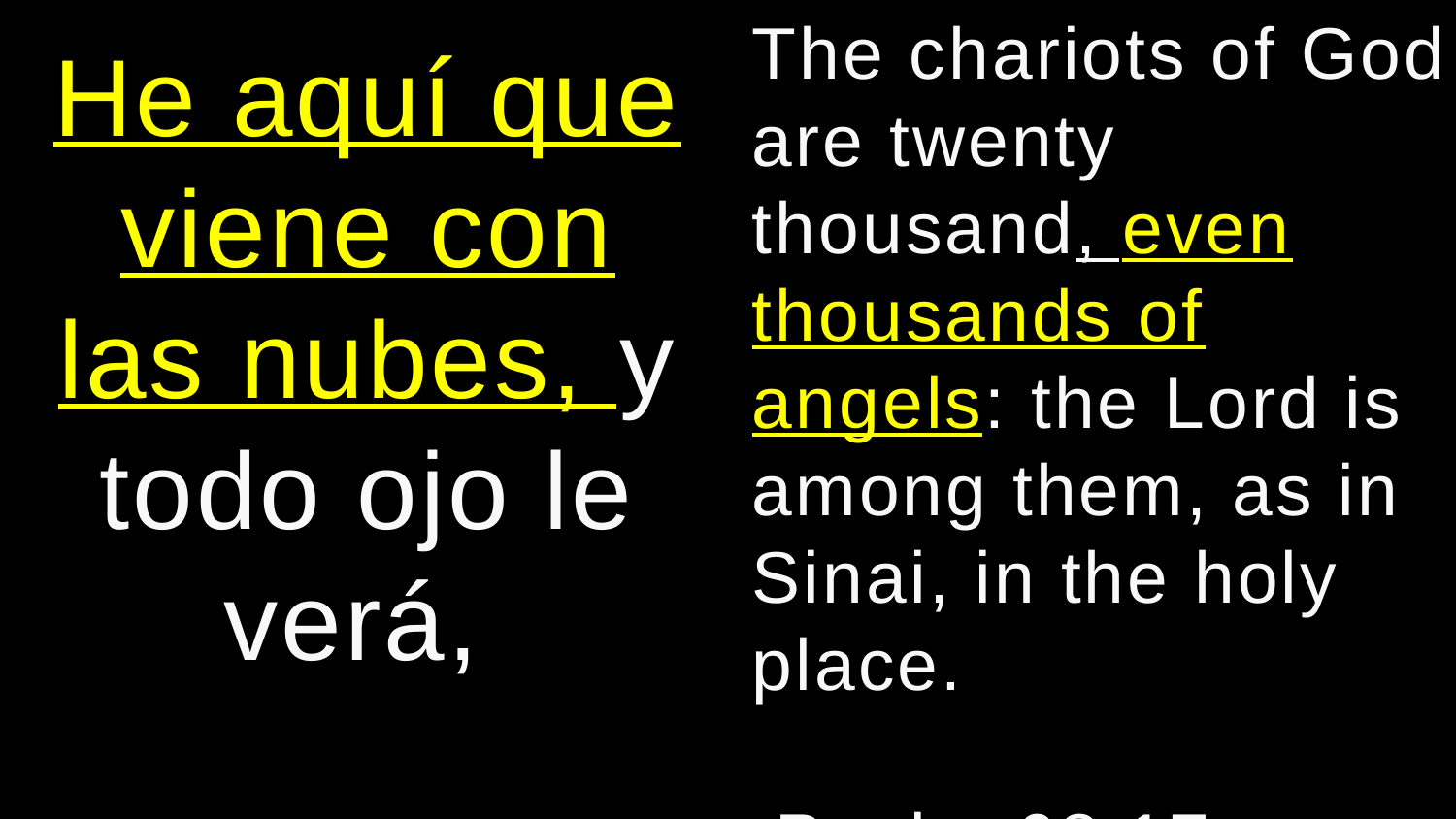

The chariots of God are twenty thousand, even thousands of angels: the Lord is among them, as in Sinai, in the holy place.

 Psalm 68:17
He aquí que viene con las nubes, y todo ojo le verá,

Apocalipsis 1:7